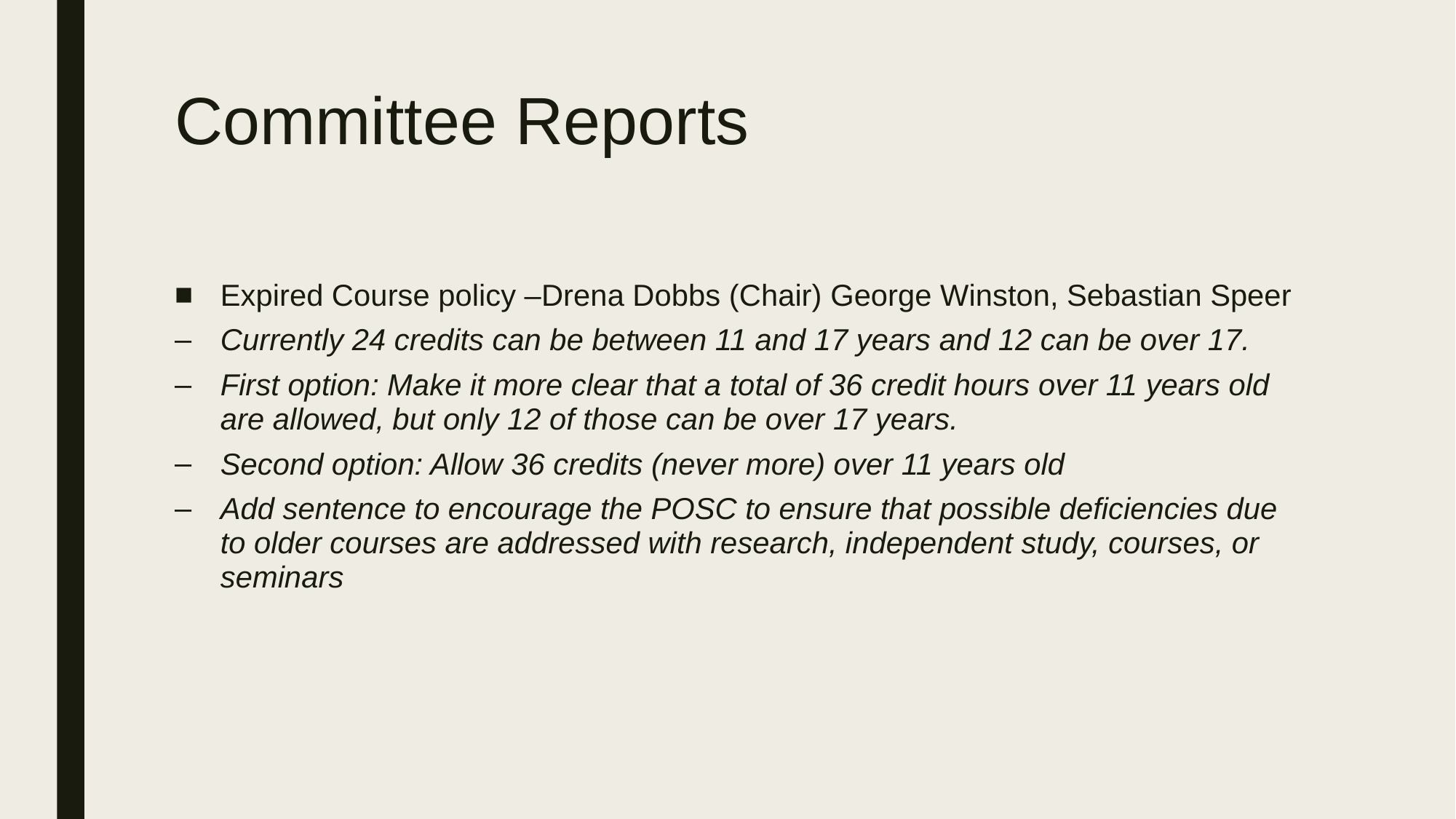

# Committee Reports
Expired Course policy –Drena Dobbs (Chair) George Winston, Sebastian Speer
Currently 24 credits can be between 11 and 17 years and 12 can be over 17.
First option: Make it more clear that a total of 36 credit hours over 11 years old are allowed, but only 12 of those can be over 17 years.
Second option: Allow 36 credits (never more) over 11 years old
Add sentence to encourage the POSC to ensure that possible deficiencies due to older courses are addressed with research, independent study, courses, or seminars